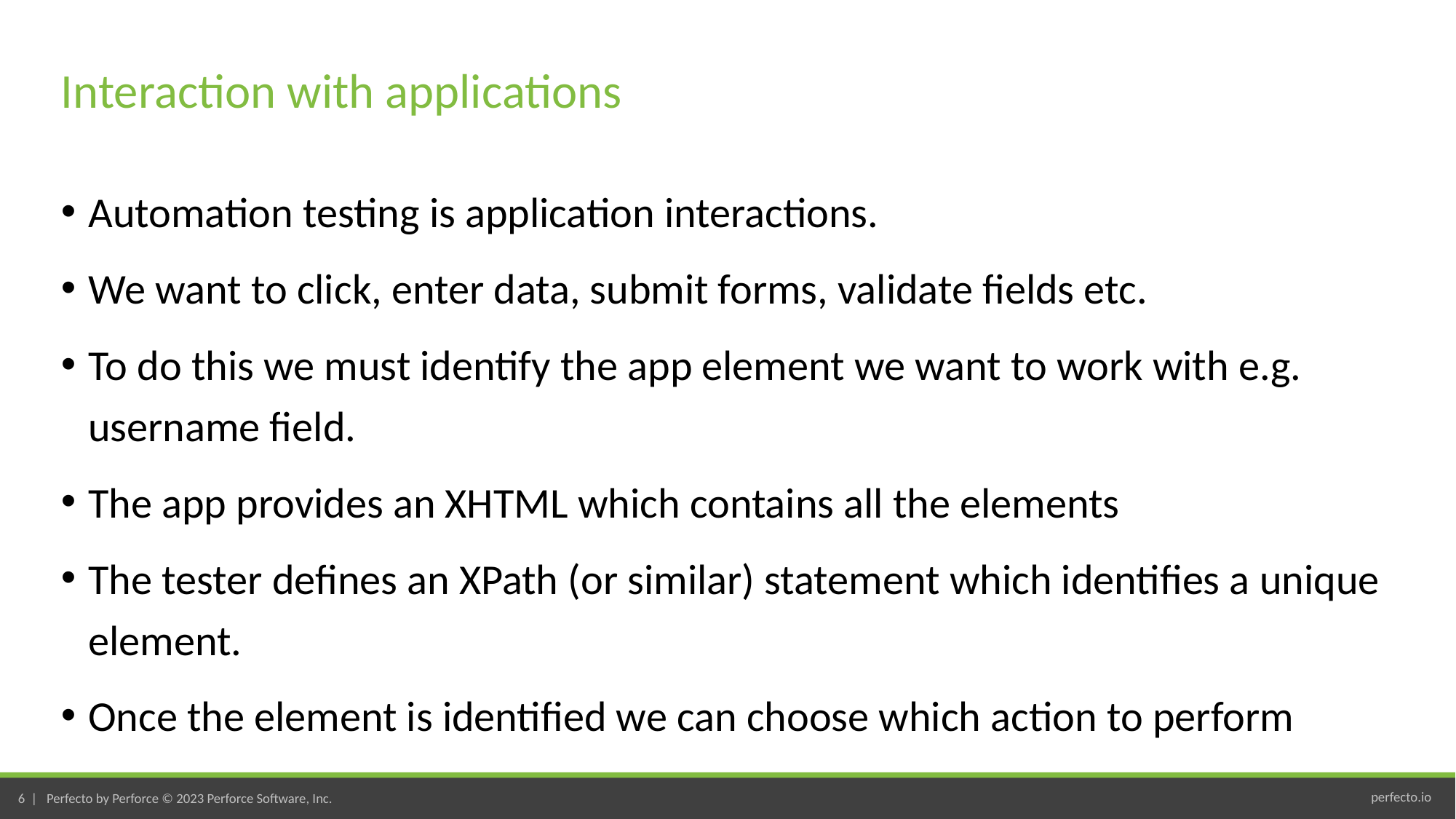

# Interaction with applications
Automation testing is application interactions.
We want to click, enter data, submit forms, validate fields etc.
To do this we must identify the app element we want to work with e.g. username field.
The app provides an XHTML which contains all the elements
The tester defines an XPath (or similar) statement which identifies a unique element.
Once the element is identified we can choose which action to perform